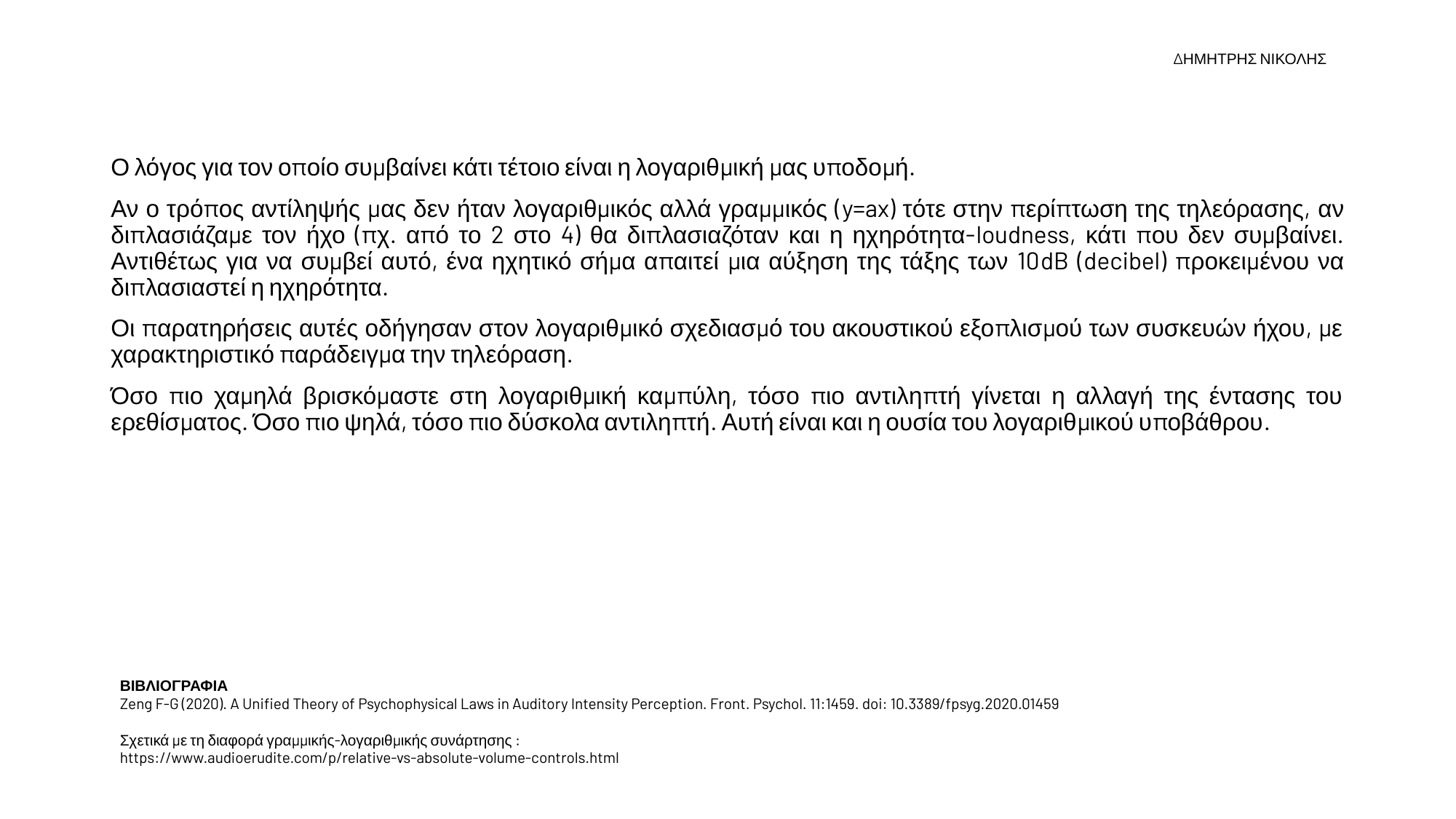

ΔΗΜΗΤΡΗΣ ΝΙΚΟΛΗΣ
Ο λόγος για τον οποίο συμβαίνει κάτι τέτοιο είναι η λογαριθμική μας υποδομή.
Αν ο τρόπος αντίληψής μας δεν ήταν λογαριθμικός αλλά γραμμικός (y=ax) τότε στην περίπτωση της τηλεόρασης, αν διπλασιάζαμε τον ήχο (πχ. από το 2 στο 4) θα διπλασιαζόταν και η ηχηρότητα-loudness, κάτι που δεν συμβαίνει. Αντιθέτως για να συμβεί αυτό, ένα ηχητικό σήμα απαιτεί μια αύξηση της τάξης των 10dB (decibel) προκειμένου να διπλασιαστεί η ηχηρότητα.
Οι παρατηρήσεις αυτές οδήγησαν στον λογαριθμικό σχεδιασμό του ακουστικού εξοπλισμού των συσκευών ήχου, με χαρακτηριστικό παράδειγμα την τηλεόραση.
Όσο πιο χαμηλά βρισκόμαστε στη λογαριθμική καμπύλη, τόσο πιο αντιληπτή γίνεται η αλλαγή της έντασης του ερεθίσματος. Όσο πιο ψηλά, τόσο πιο δύσκολα αντιληπτή. Αυτή είναι και η ουσία του λογαριθμικού υποβάθρου.

ΒΙΒΛΙΟΓΡΑΦΙΑ
Zeng F-G (2020). A Unified Theory of Psychophysical Laws in Auditory Intensity Perception. Front. Psychol. 11:1459. doi: 10.3389/fpsyg.2020.01459

Σχετικά με τη διαφορά γραμμικής-λογαριθμικής συνάρτησης :
https://www.audioerudite.com/p/relative-vs-absolute-volume-controls.html